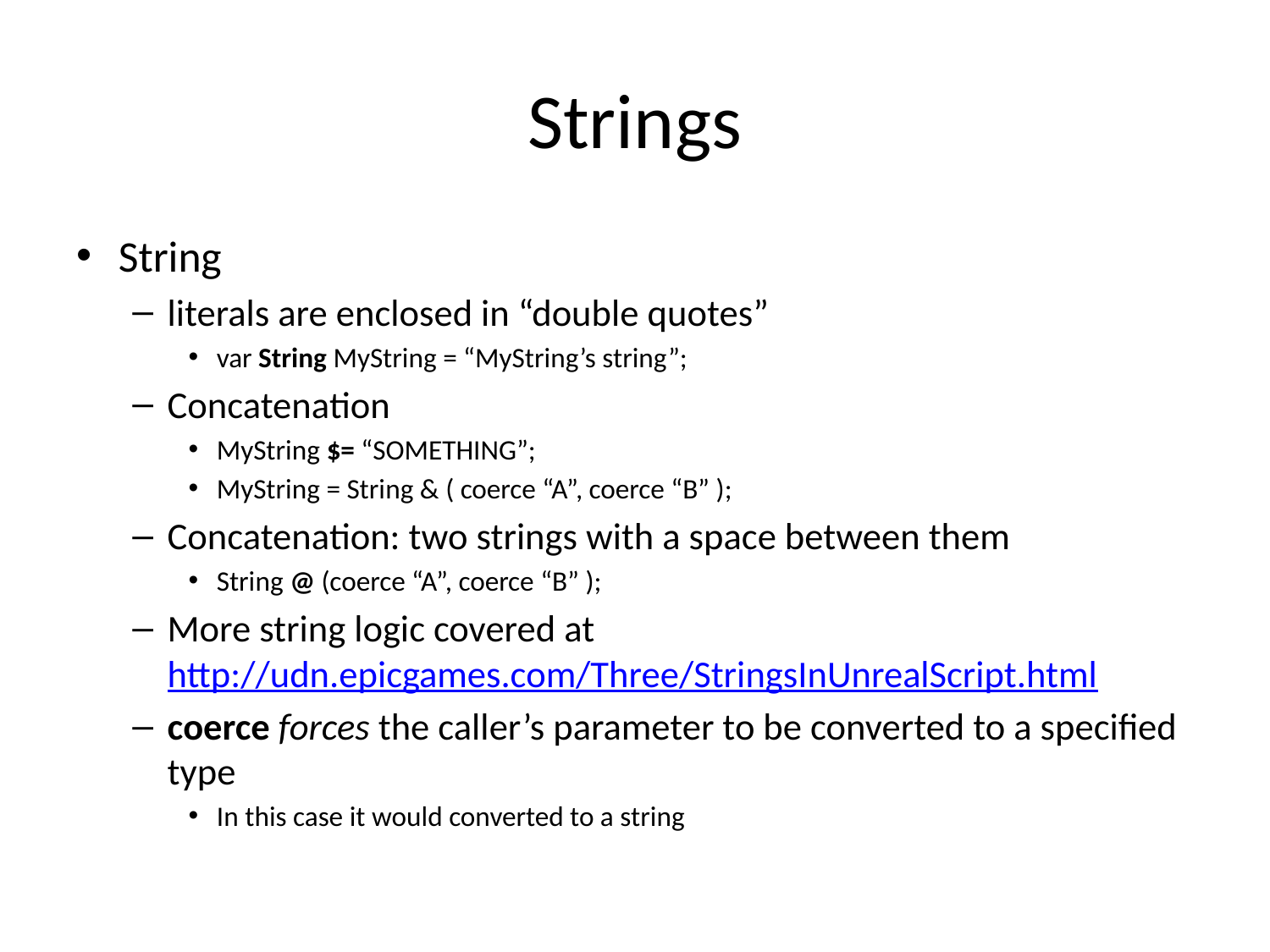

# Strings
String
literals are enclosed in “double quotes”
var String MyString = “MyString’s string”;
Concatenation
MyString $= “SOMETHING”;
MyString = String & ( coerce “A”, coerce “B” );
Concatenation: two strings with a space between them
String @ (coerce “A”, coerce “B” );
More string logic covered at http://udn.epicgames.com/Three/StringsInUnrealScript.html
coerce forces the caller’s parameter to be converted to a specified type
In this case it would converted to a string